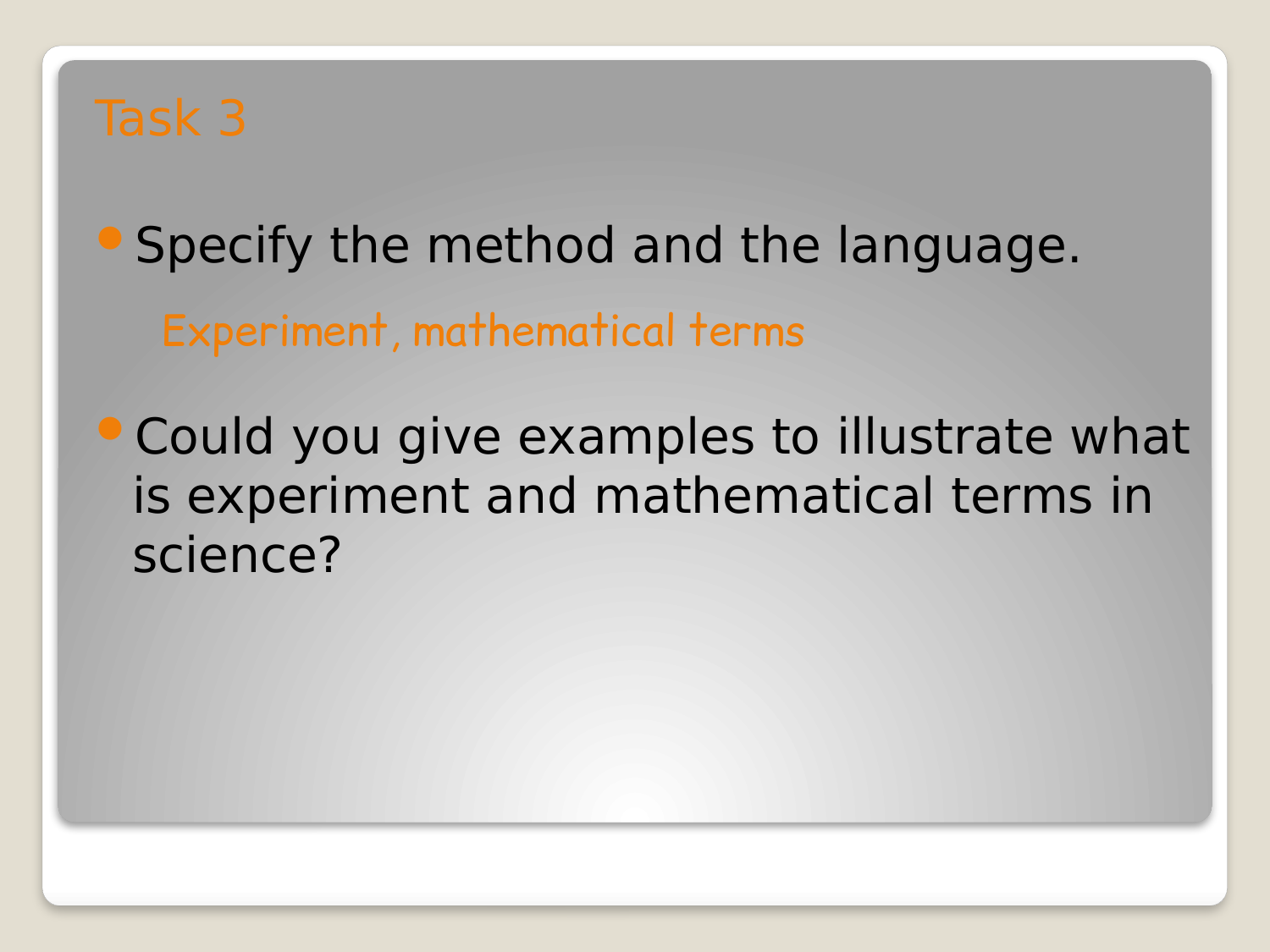

Task 3

Specify the method and the language.

Could you give examples to illustrate what is experiment and mathematical terms in science?
Experiment, mathematical terms